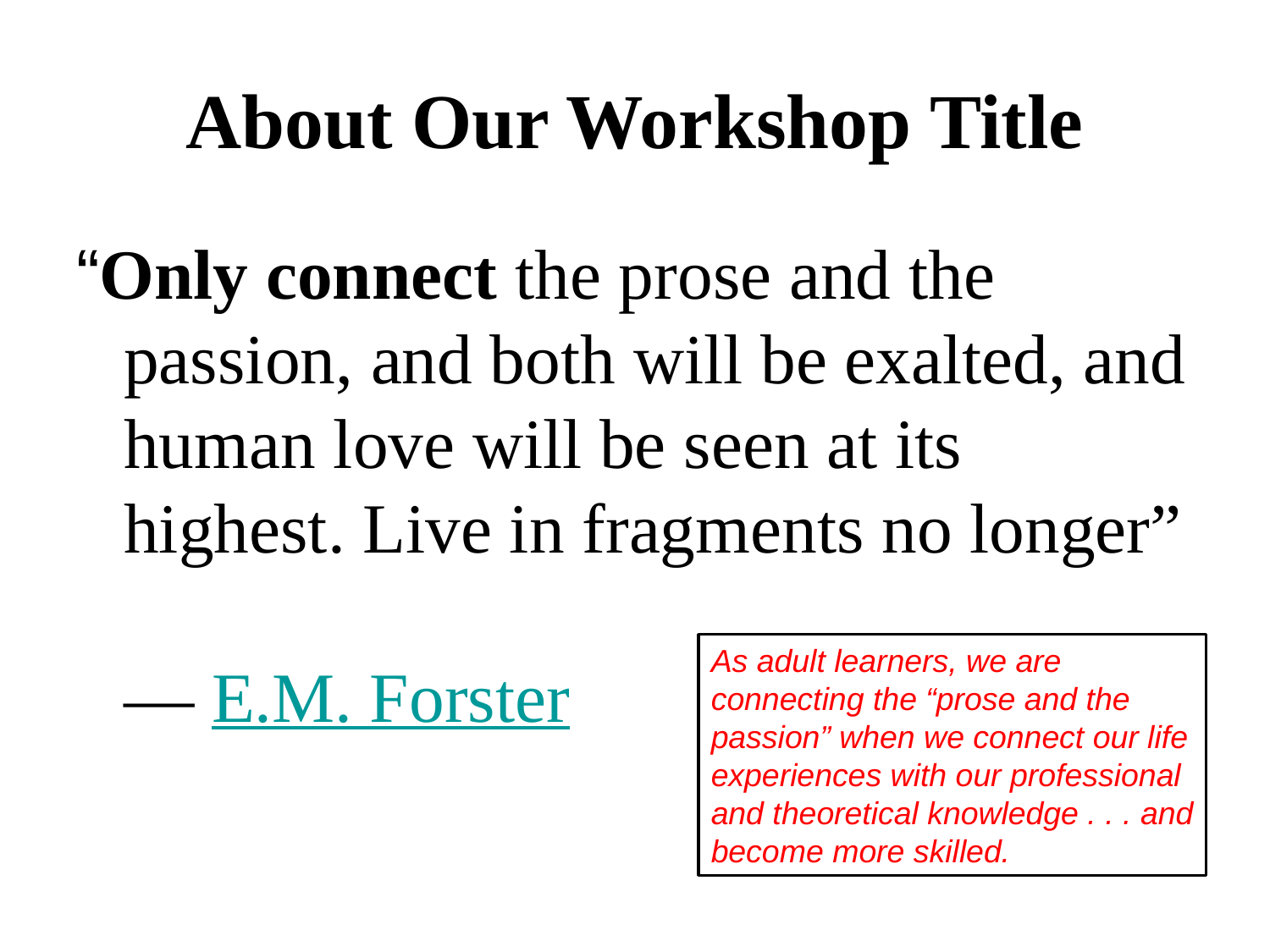

# About Our Workshop Title
“Only connect the prose and the passion, and both will be exalted, and human love will be seen at its highest. Live in fragments no longer”
― E.M. Forster
As adult learners, we are connecting the “prose and the passion” when we connect our life experiences with our professional and theoretical knowledge . . . and become more skilled.